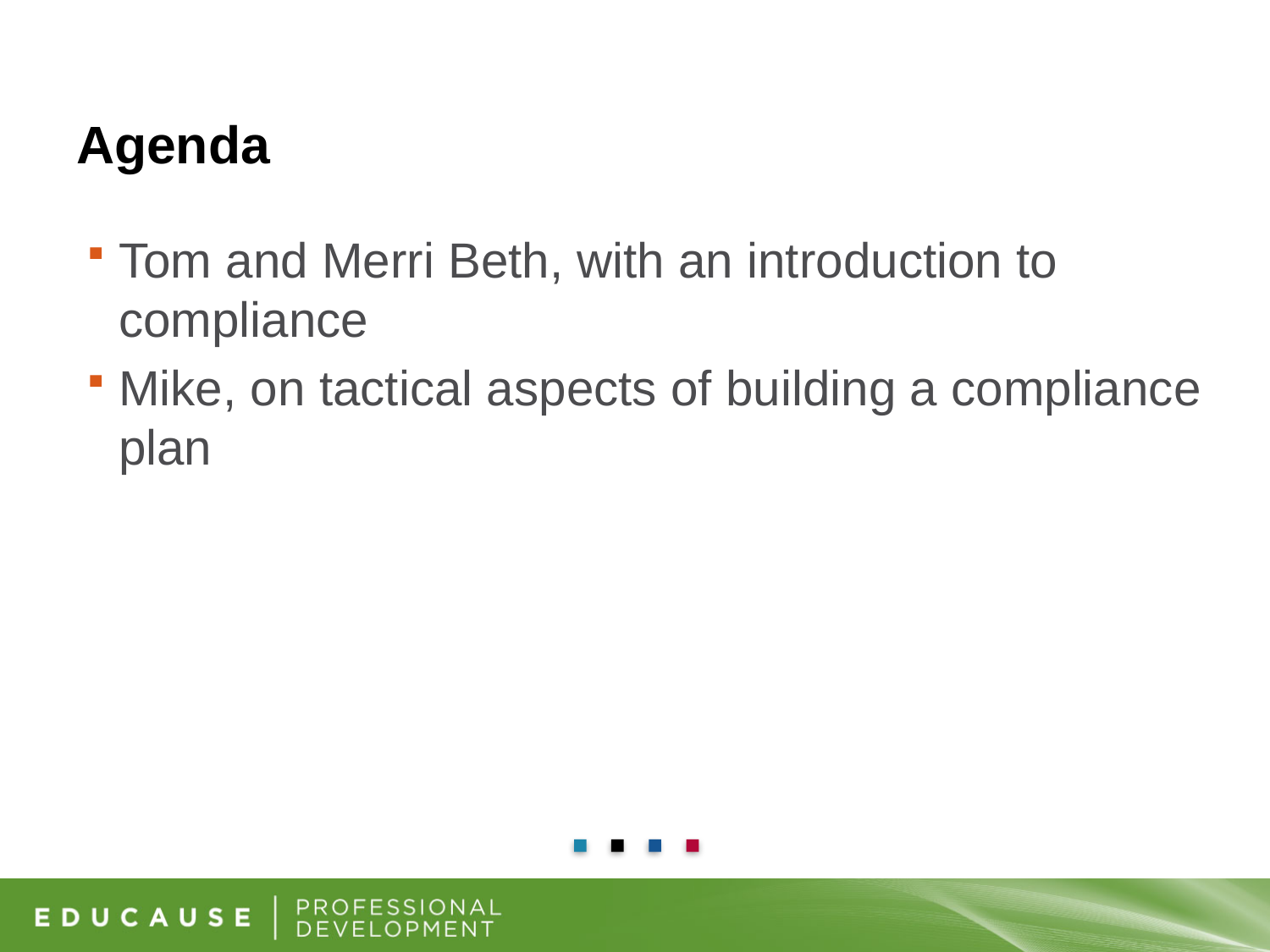

# Agenda
Tom and Merri Beth, with an introduction to compliance
Mike, on tactical aspects of building a compliance plan